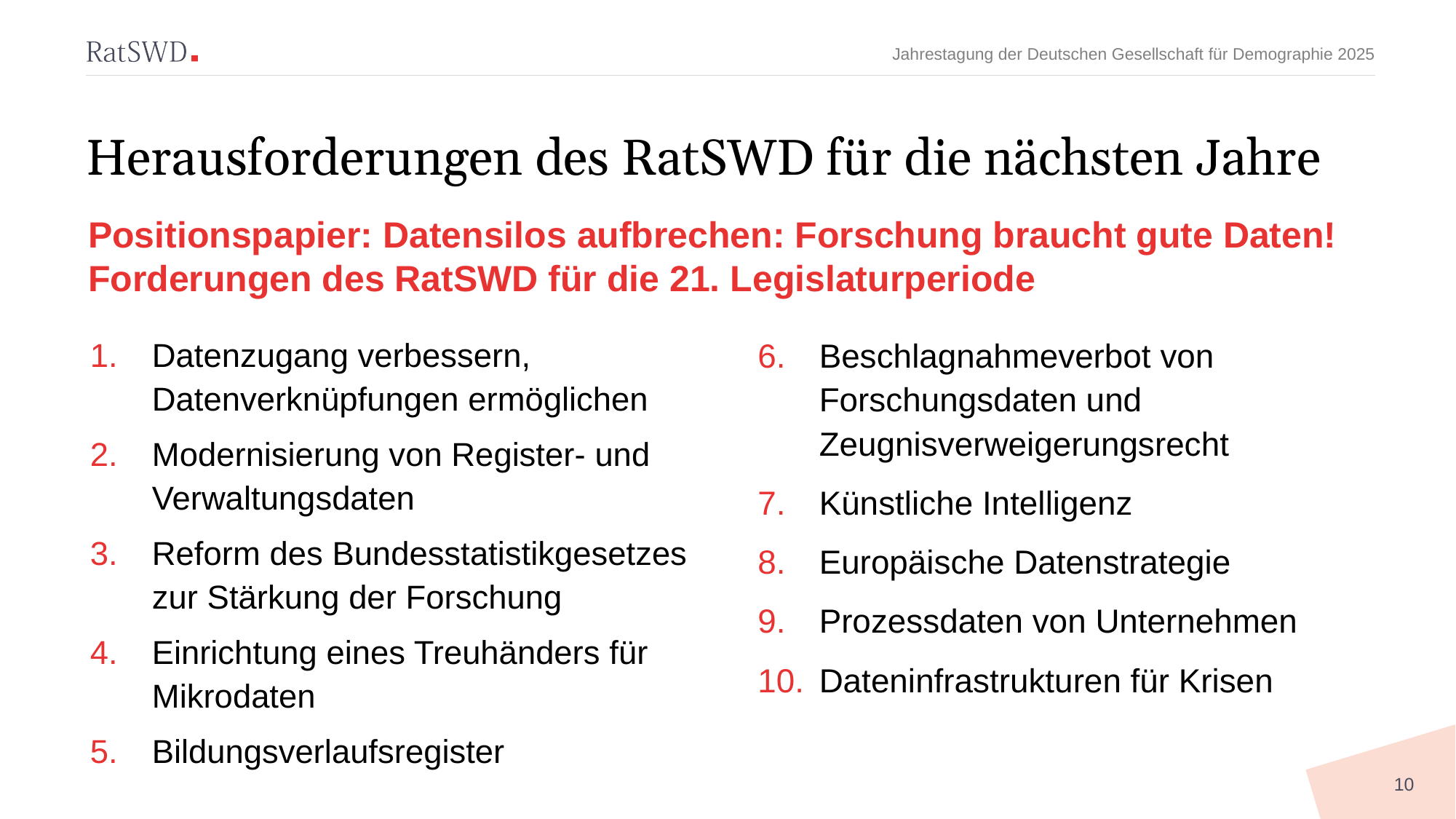

# Herausforderungen des RatSWD für die nächsten Jahre
Positionspapier: Datensilos aufbrechen: Forschung braucht gute Daten! Forderungen des RatSWD für die 21. Legislaturperiode

Datenzugang verbessern, Datenverknüpfungen ermöglichen
Modernisierung von Register- und Verwaltungsdaten
Reform des Bundesstatistikgesetzes zur Stärkung der Forschung
Einrichtung eines Treuhänders für Mikrodaten
Bildungsverlaufsregister
Beschlagnahmeverbot von Forschungsdaten und Zeugnisverweigerungsrecht
Künstliche Intelligenz
Europäische Datenstrategie
Prozessdaten von Unternehmen
Dateninfrastrukturen für Krisen
10